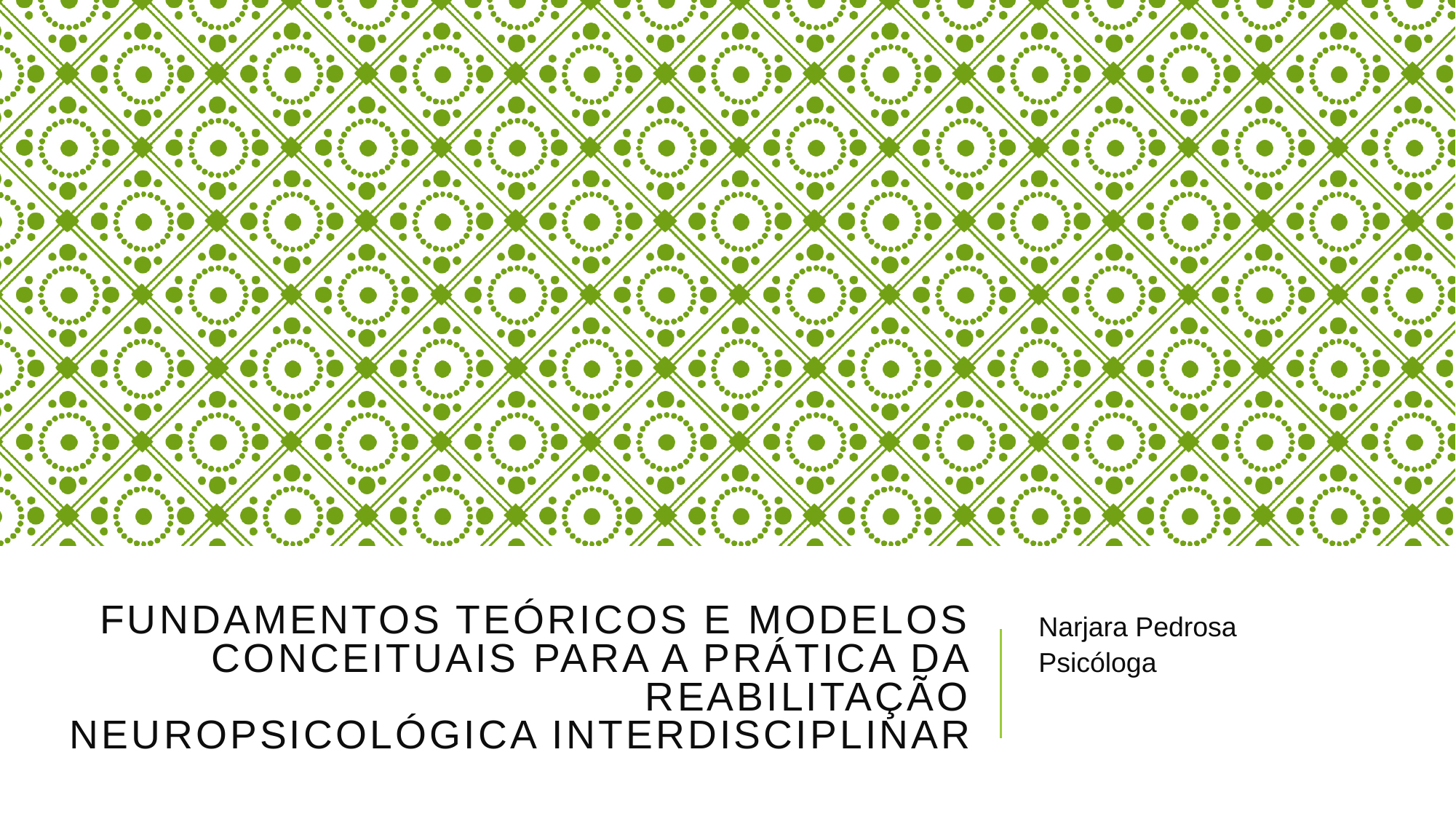

# Fundamentos teóricos e modelos conceituais para a prática da reabilitação neuropsicológica interdisciplinar
Narjara Pedrosa
Psicóloga